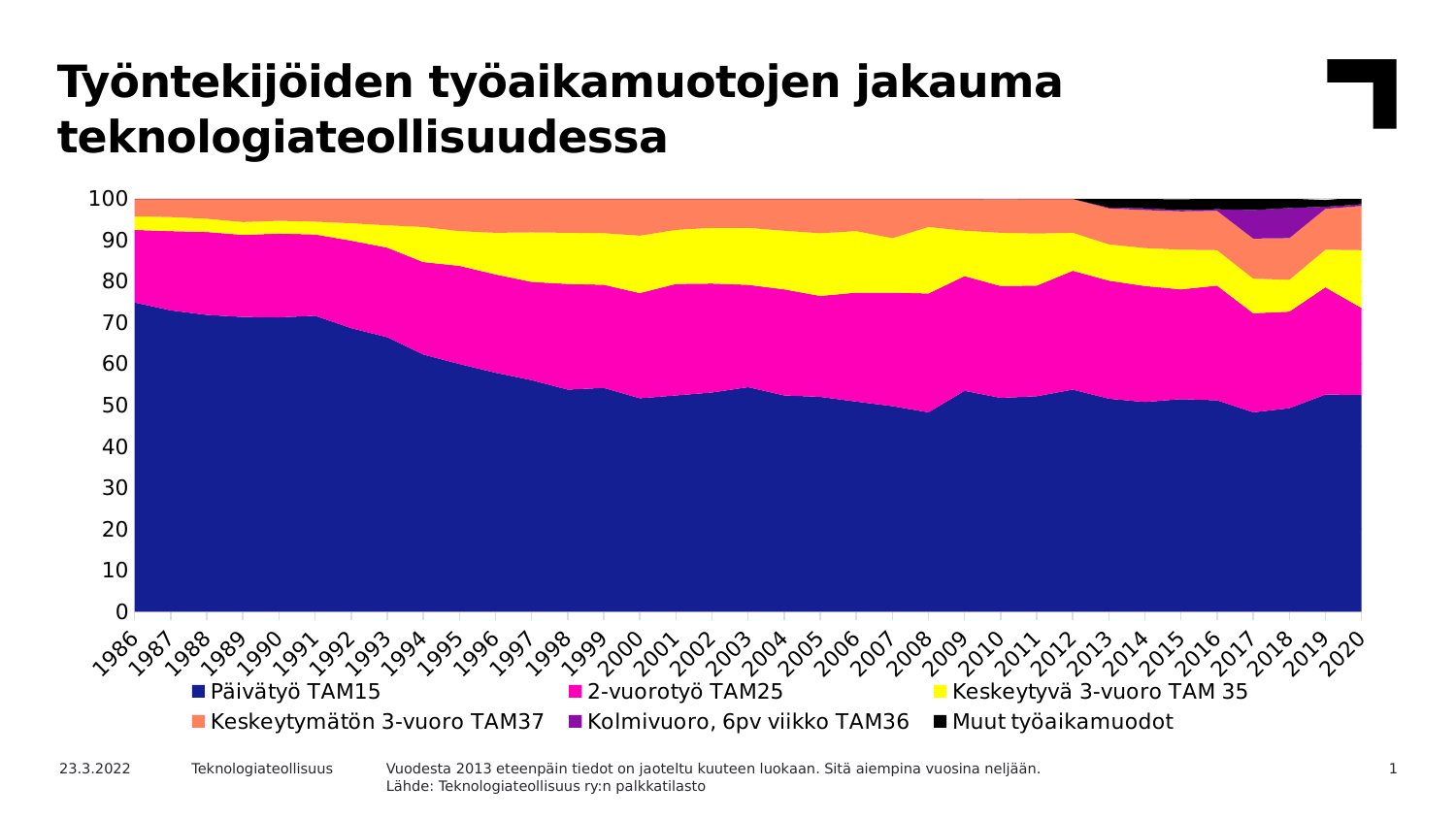

Työntekijöiden työaikamuotojen jakauma teknologiateollisuudessa

### Chart

| Category | Päivätyö TAM15 | 2-vuorotyö TAM25 | Keskeytyvä 3-vuoro TAM 35  | Keskeytymätön 3-vuoro TAM37 | Kolmivuoro, 6pv viikko TAM36 | Muut työaikamuodot |
|---|---|---|---|---|---|---|
| 1986 | 74.9 | 17.6 | 3.3 | 4.2 | None | None |
| 1987 | 73.0 | 19.2 | 3.4 | 4.4 | None | None |
| 1988 | 71.9 | 20.1 | 3.2 | 4.8 | None | None |
| 1989 | 71.4 | 19.9 | 3.1 | 5.6 | None | None |
| 1990 | 71.3 | 20.3 | 3.1 | 5.3 | None | None |
| 1991 | 71.7 | 19.7 | 3.1 | 5.5 | None | None |
| 1992 | 68.7 | 21.2 | 4.2 | 5.9 | None | None |
| 1993 | 66.5 | 21.7 | 5.4 | 6.4 | None | None |
| 1994 | 62.3 | 22.4 | 8.5 | 6.8 | None | None |
| 1995 | 60.0 | 23.8 | 8.4 | 7.8 | None | None |
| 1996 | 57.9 | 23.8 | 10.1 | 8.2 | None | None |
| 1997 | 56.1 | 23.8 | 12.0 | 8.1 | None | None |
| 1998 | 53.8 | 25.6 | 12.4 | 8.2 | None | None |
| 1999 | 54.21 | 25.0 | 12.5 | 8.3 | None | None |
| 2000 | 51.7 | 25.5 | 13.9 | 8.9 | None | None |
| 2001 | 52.4 | 27.0 | 13.1 | 7.5 | None | None |
| 2002 | 53.1 | 26.4 | 13.5 | 7.0 | None | None |
| 2003 | 54.4 | 24.8 | 13.8 | 7.0 | None | None |
| 2004 | 52.4 | 25.7 | 14.2 | 7.7 | None | None |
| 2005 | 52.05 | 24.45 | 15.19 | 8.32 | None | None |
| 2006 | 50.9 | 26.4 | 14.9 | 7.8 | None | None |
| 2007 | 49.8 | 27.5 | 13.2 | 9.5 | None | None |
| 2008 | 48.3 | 28.8 | 16.1 | 6.8 | None | None |
| 2009 | 53.5 | 27.8 | 11.0 | 7.7 | None | None |
| 2010 | 51.8 | 27.1 | 12.9 | 8.1 | None | None |
| 2011 | 52.2 | 26.8 | 12.6 | 8.4 | None | None |
| 2012 | 53.8 | 28.8 | 9.2 | 8.2 | None | None |
| 2013 | 51.6 | 28.6 | 8.8 | 8.7 | 0.2 | 2.2 |
| 2014 | 50.8 | 28.1 | 9.2 | 9.2 | 0.4 | 2.3 |
| 2015 | 51.5 | 26.6 | 9.6 | 9.3 | 0.3 | 2.6 |
| 2016 | 51.2 | 27.8 | 8.6 | 9.5 | 0.4 | 2.6 |
| 2017 | 48.3 | 24.0 | 8.4 | 9.7 | 6.9 | 2.8 |
| 2018 | 49.3 | 23.4 | 7.7 | 10.1 | 7.3 | 2.3 |
| 2019 | 52.6 | 26.0 | 9.1 | 9.9 | 0.5 | 1.6 |
| 2020 | 52.5 | 21.1 | 14.0 | 10.7 | 0.4 | 1.8 |
Vuodesta 2013 eteenpäin tiedot on jaoteltu kuuteen luokaan. Sitä aiempina vuosina neljään.
Lähde: Teknologiateollisuus ry:n palkkatilasto
23.3.2022
Teknologiateollisuus
1